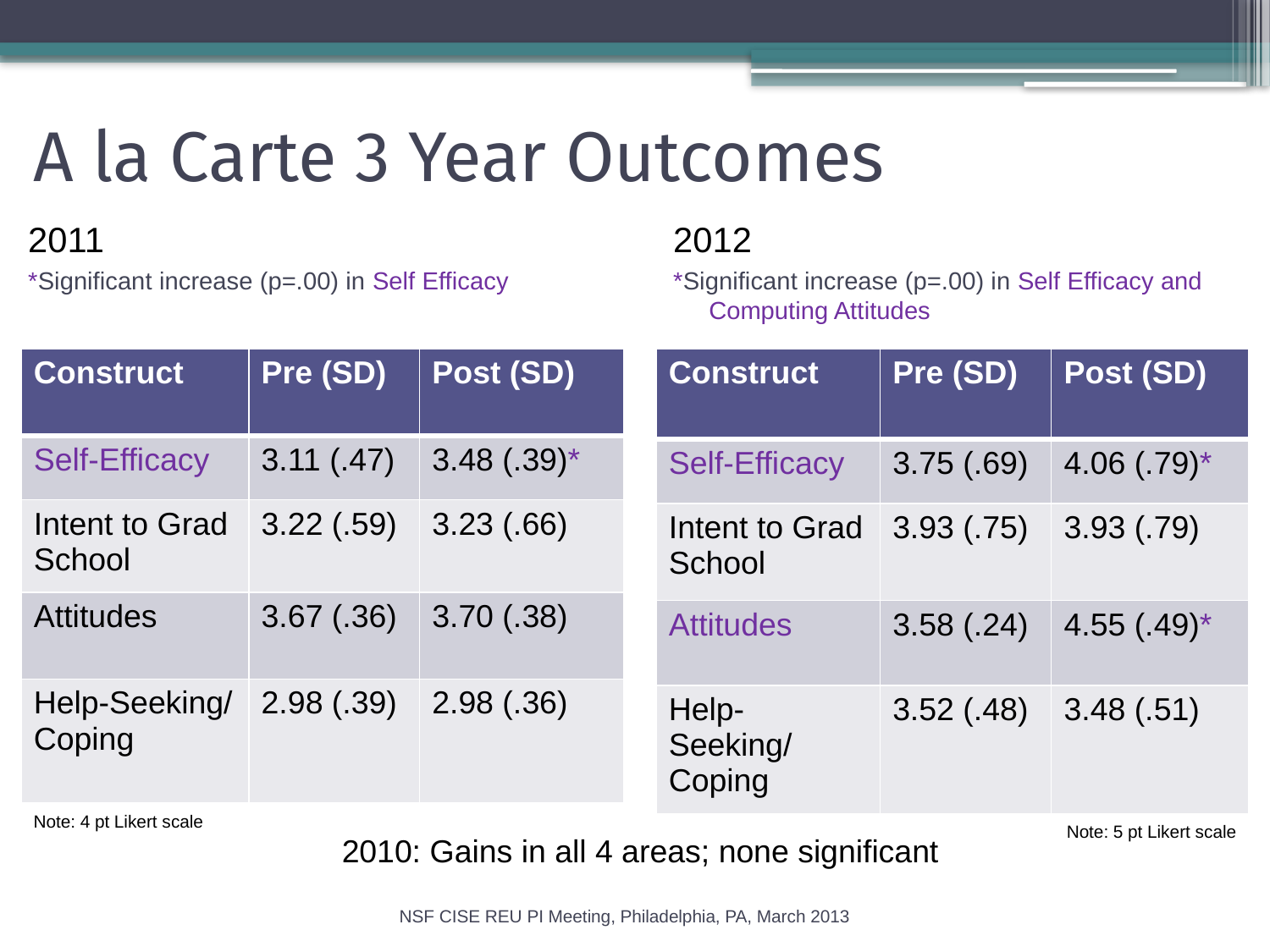

# A la Carte 3 Year Outcomes
2011
*Significant increase (p=.00) in Self Efficacy
2012
*Significant increase (p=.00) in Self Efficacy and Computing Attitudes
| Construct | Pre (SD) | Post (SD) |
| --- | --- | --- |
| Self-Efficacy | 3.11 (.47) | 3.48 (.39)\* |
| Intent to Grad School | 3.22 (.59) | 3.23 (.66) |
| Attitudes | 3.67 (.36) | 3.70 (.38) |
| Help-Seeking/ Coping | 2.98 (.39) | 2.98 (.36) |
| Construct | Pre (SD) | Post (SD) |
| --- | --- | --- |
| Self-Efficacy | 3.75 (.69) | 4.06 (.79)\* |
| Intent to Grad School | 3.93 (.75) | 3.93 (.79) |
| Attitudes | 3.58 (.24) | 4.55 (.49)\* |
| Help-Seeking/ Coping | 3.52 (.48) | 3.48 (.51) |
Note: 4 pt Likert scale
Note: 5 pt Likert scale
2010: Gains in all 4 areas; none significant
NSF CISE REU PI Meeting, Philadelphia, PA, March 2013